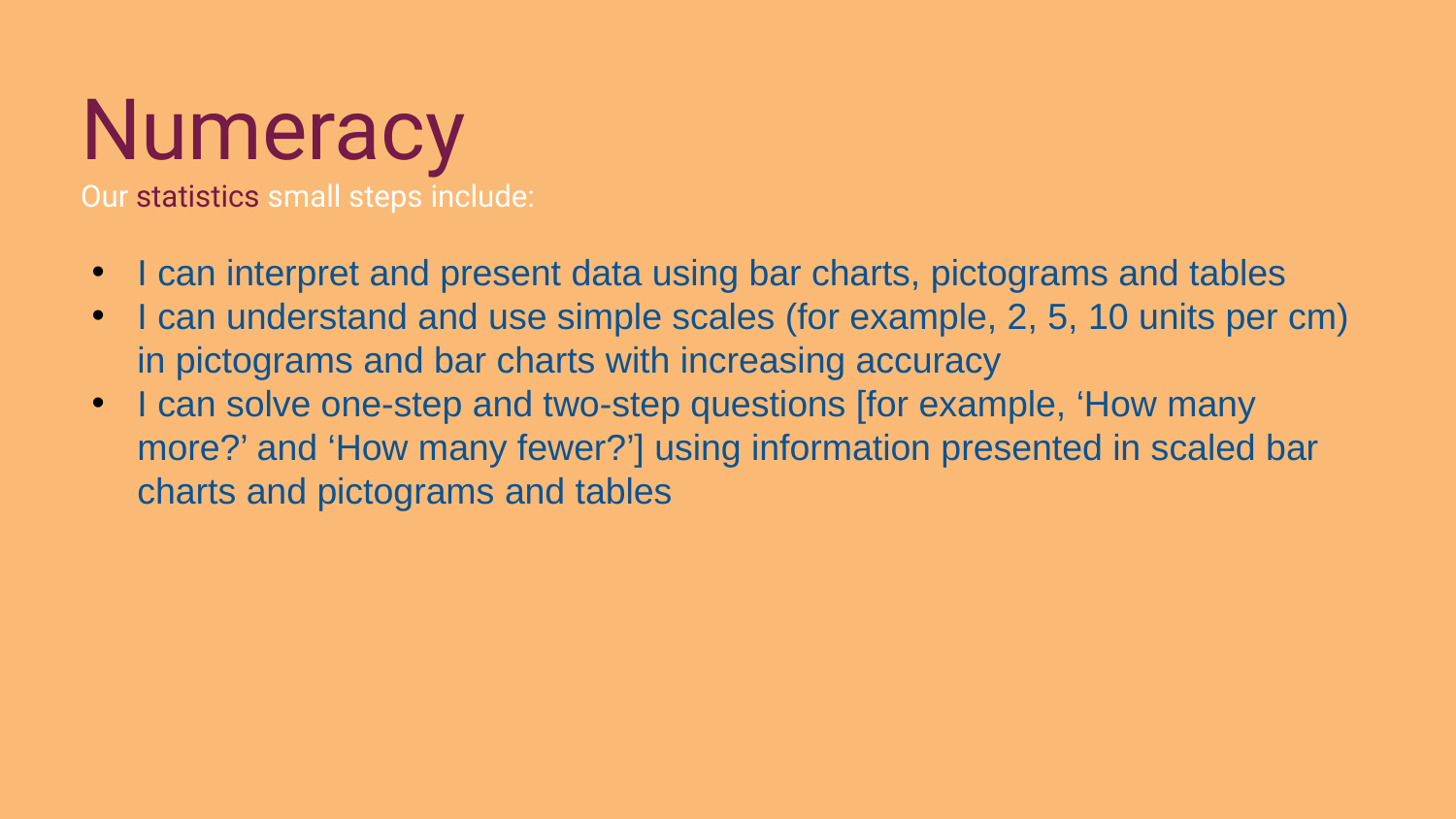

# Numeracy
Our statistics small steps include:

I can interpret and present data using bar charts, pictograms and tables
I can understand and use simple scales (for example, 2, 5, 10 units per cm) in pictograms and bar charts with increasing accuracy
I can solve one-step and two-step questions [for example, ‘How many more?’ and ‘How many fewer?’] using information presented in scaled bar charts and pictograms and tables